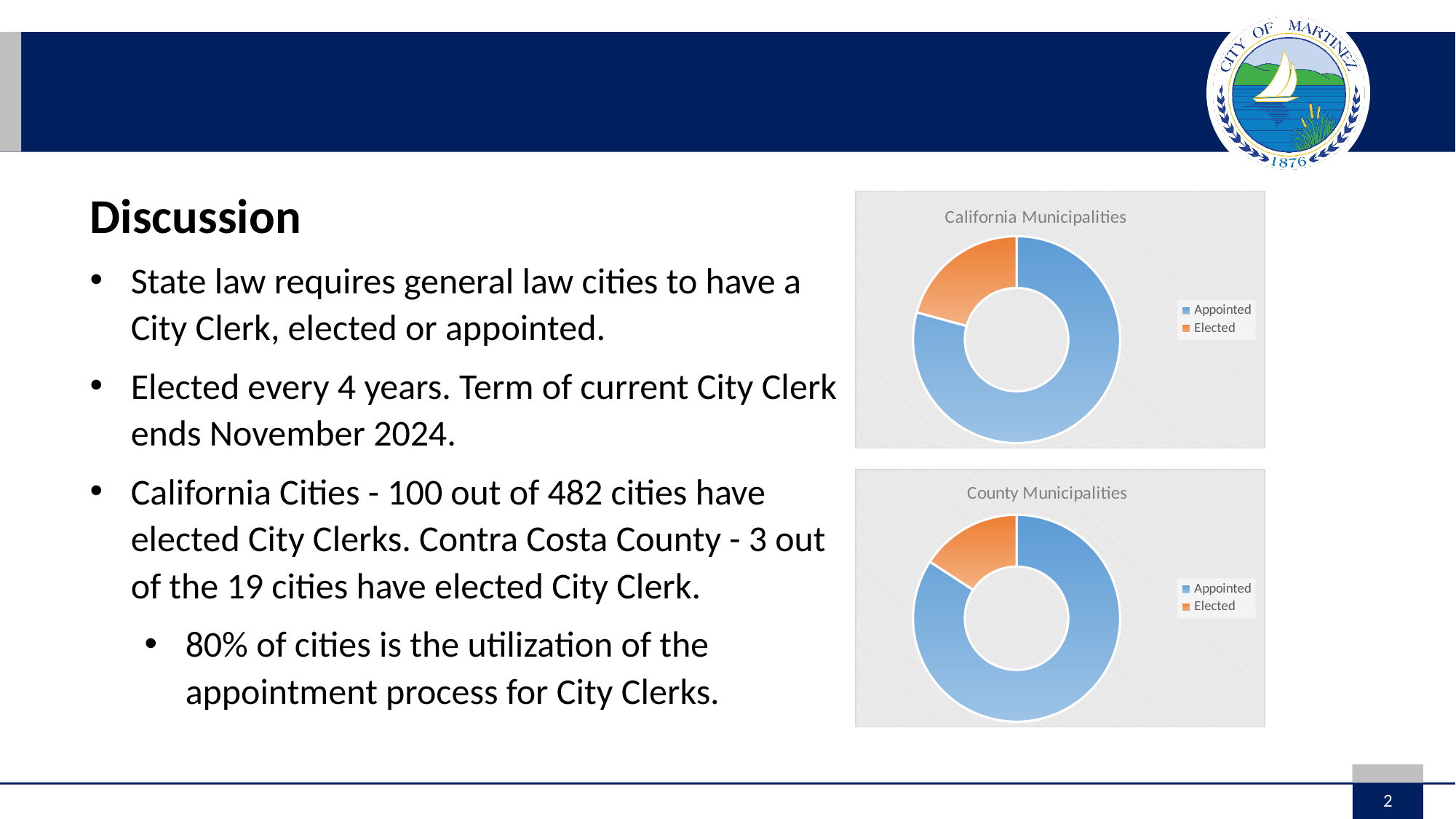

Discussion

### Chart: California Municipalities

| Category | California - City Clerk |
|---|---|
| Appointed | 382.0 |
| Elected | 100.0 |
State law requires general law cities to have a City Clerk, elected or appointed.
Elected every 4 years. Term of current City Clerk ends November 2024.
California Cities - 100 out of 482 cities have elected City Clerks. Contra Costa County - 3 out of the 19 cities have elected City Clerk.
80% of cities is the utilization of the appointment process for City Clerks.

### Chart: County Municipalities

| Category | Contra Costa County Clerks |
|---|---|
| Appointed | 16.0 |
| Elected | 3.0 |
2